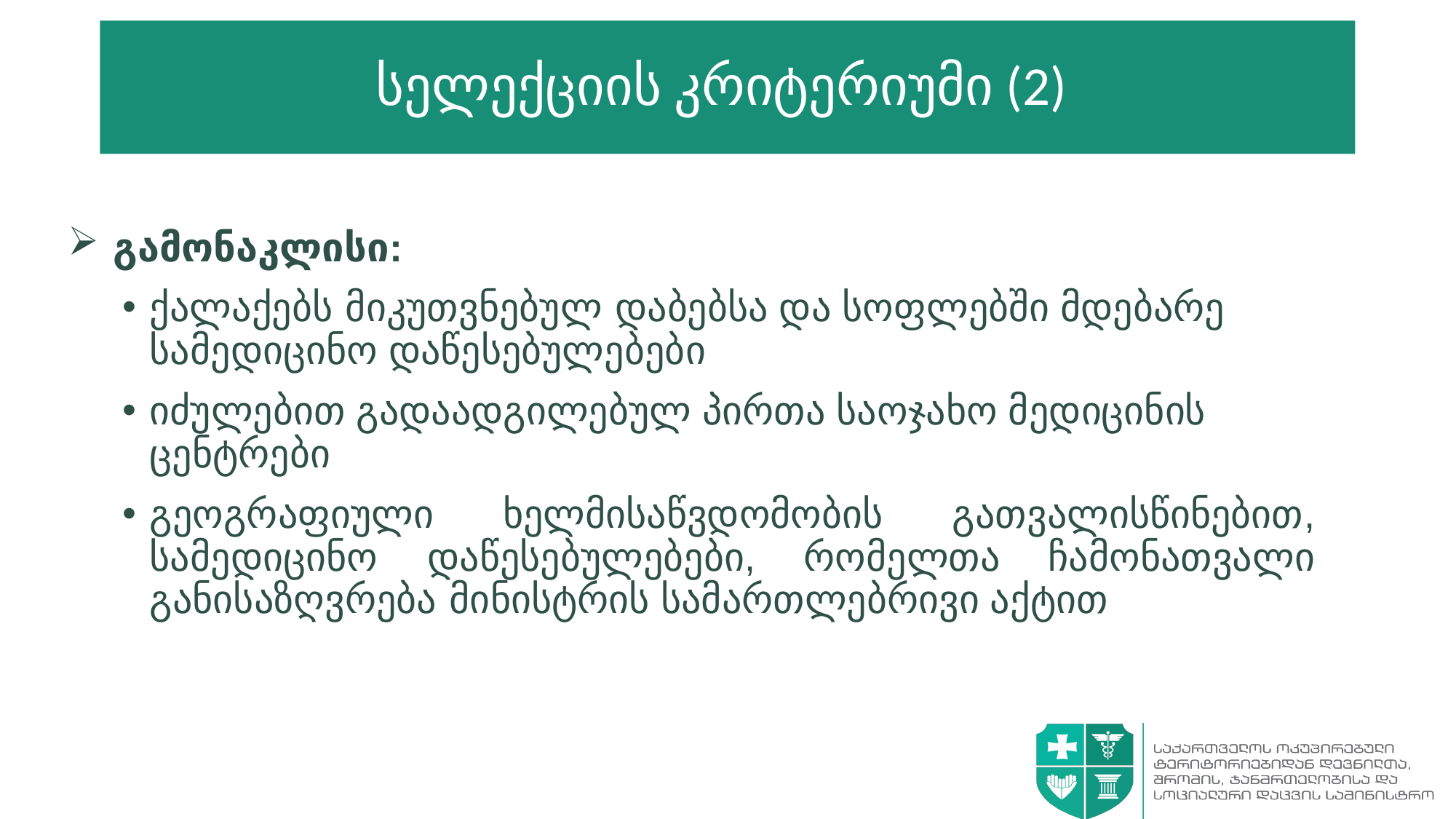

# სელექციის კრიტერიუმი (2)
 გამონაკლისი:
ქალაქებს მიკუთვნებულ დაბებსა და სოფლებში მდებარე სამედიცინო დაწესებულებები
იძულებით გადაადგილებულ პირთა საოჯახო მედიცინის ცენტრები
გეოგრაფიული ხელმისაწვდომობის გათვალისწინებით, სამედიცინო დაწესებულებები, რომელთა ჩამონათვალი განისაზღვრება მინისტრის სამართლებრივი აქტით